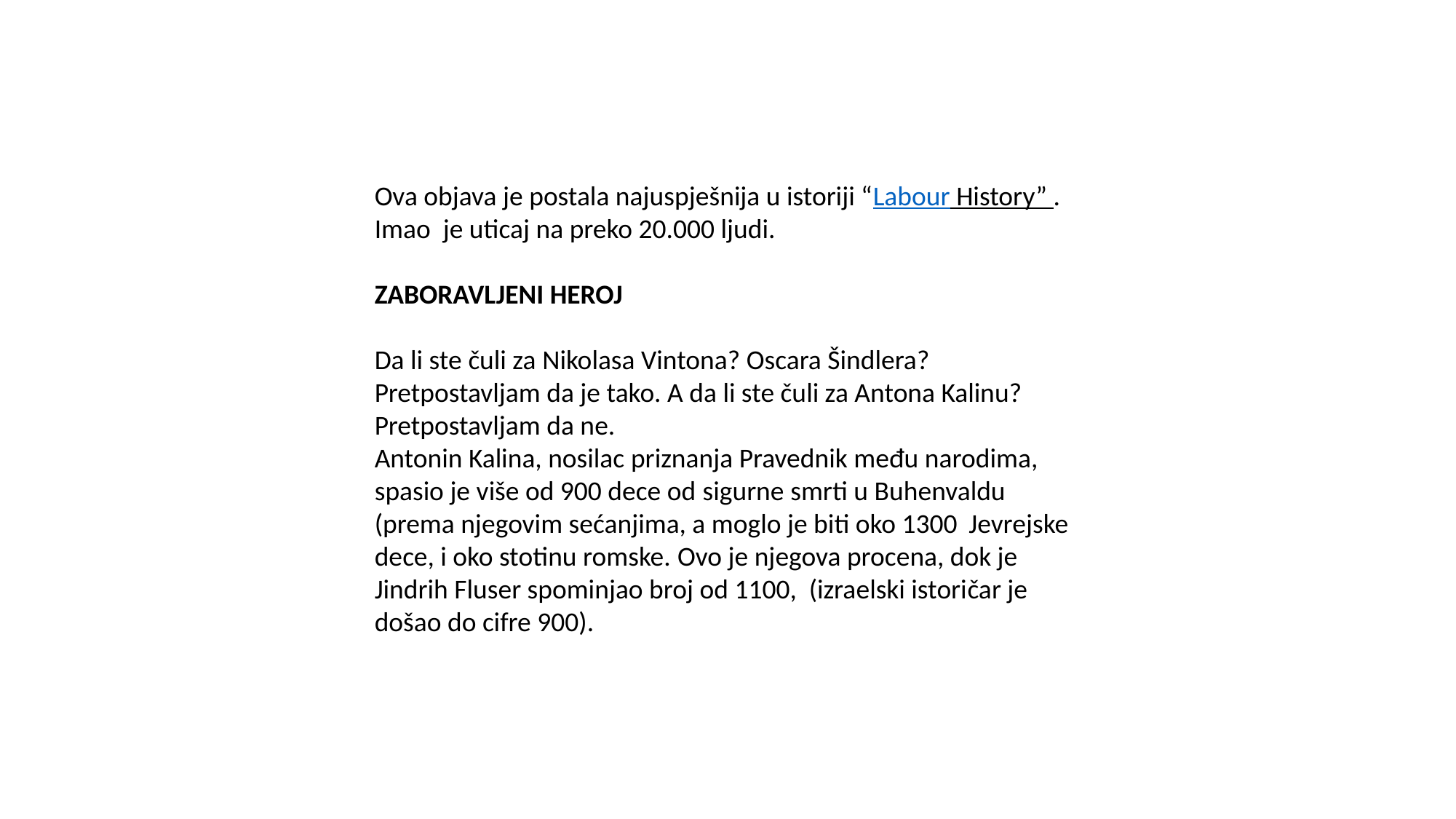

Ova objava je postala najuspješnija u istoriji “Labour History” . Imao  je uticaj na preko 20.000 ljudi.
ZABORAVLJENI HEROJ
Da li ste čuli za Nikolasa Vintona? Oscara Šindlera? Pretpostavljam da je tako. A da li ste čuli za Antona Kalinu? Pretpostavljam da ne.
Antonin Kalina, nosilac priznanja Pravednik među narodima, spasio je više od 900 dece od sigurne smrti u Buhenvaldu (prema njegovim sećanjima, a moglo je biti oko 1300  Jevrejske dece, i oko stotinu romske. Ovo je njegova procena, dok je  Jindrih Fluser spominjao broj od 1100,  (izraelski istoričar je došao do cifre 900).